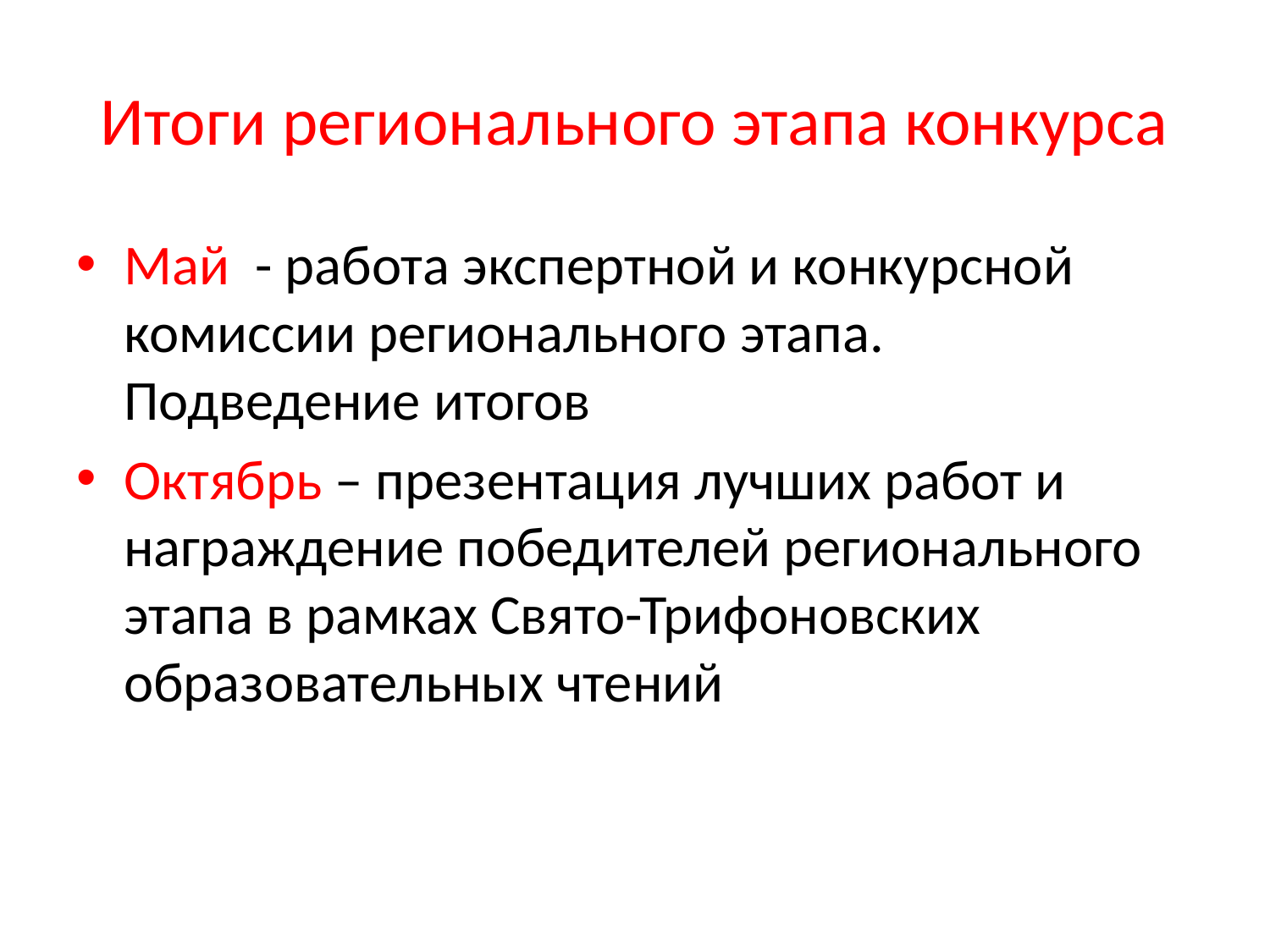

# Итоги регионального этапа конкурса
Май  - работа экспертной и конкурсной комиссии регионального этапа. Подведение итогов
Октябрь – презентация лучших работ и награждение победителей регионального этапа в рамках Свято-Трифоновских образовательных чтений